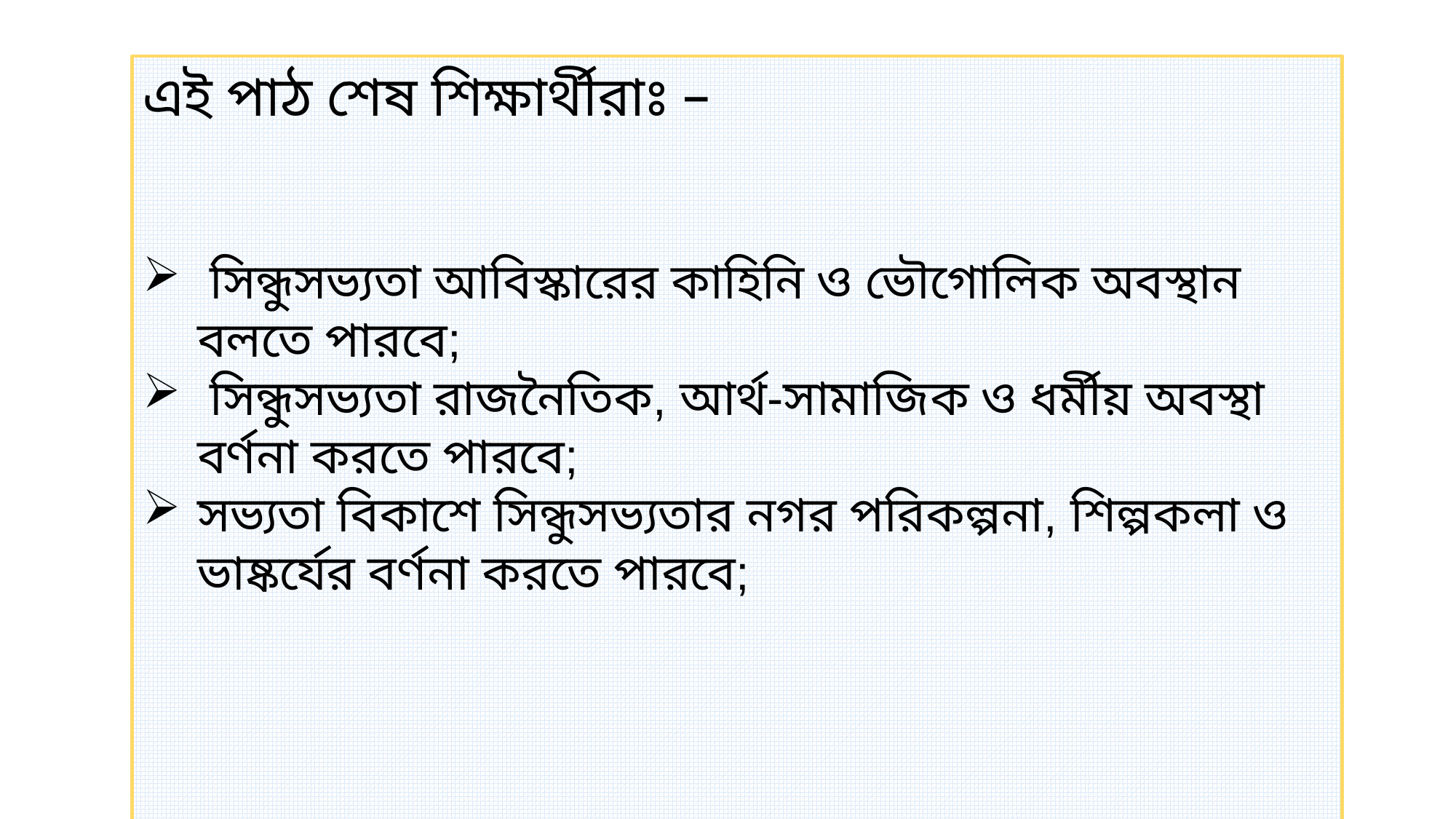

এই পাঠ শেষ শিক্ষার্থীরাঃ –

 সিন্ধুসভ্যতা আবিস্কারের কাহিনি ও ভৌগোলিক অবস্থান বলতে পারবে;
 সিন্ধুসভ্যতা রাজনৈতিক, আর্থ-সামাজিক ও ধর্মীয় অবস্থা বর্ণনা করতে পারবে;
সভ্যতা বিকাশে সিন্ধুসভ্যতার নগর পরিকল্পনা, শিল্পকলা ও ভাষ্কর্যের বর্ণনা করতে পারবে;